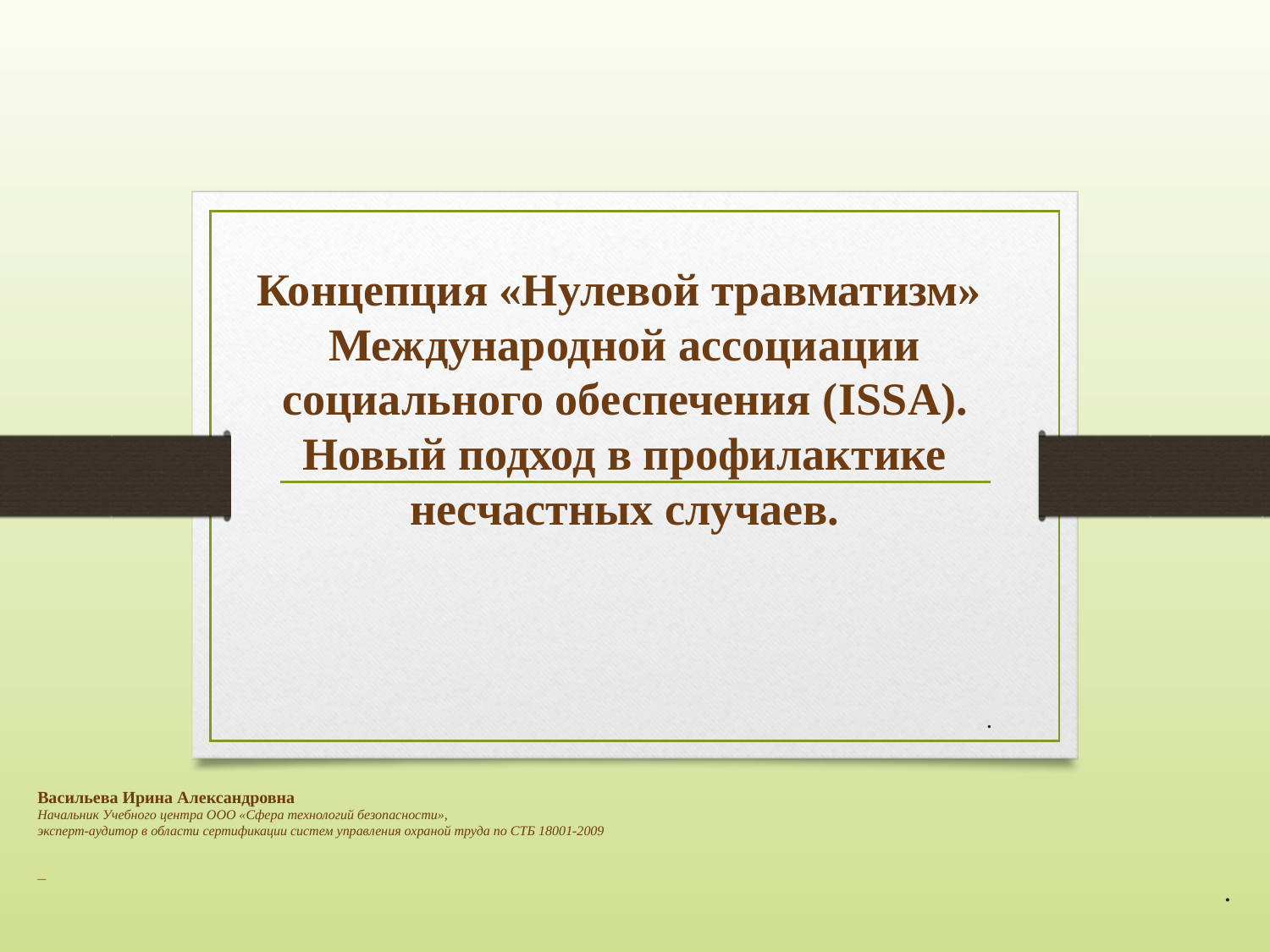

# Концепция «Нулевой травматизм» Международной ассоциации социального обеспечения (ISSA). Новый подход в профилактике несчастных случаев.
.

Васильева Ирина Александровна
Начальник Учебного центра ООО «Сфера технологий безопасности»,
эксперт-аудитор в области сертификации систем управления охраной труда по СТБ 18001-2009

–

.